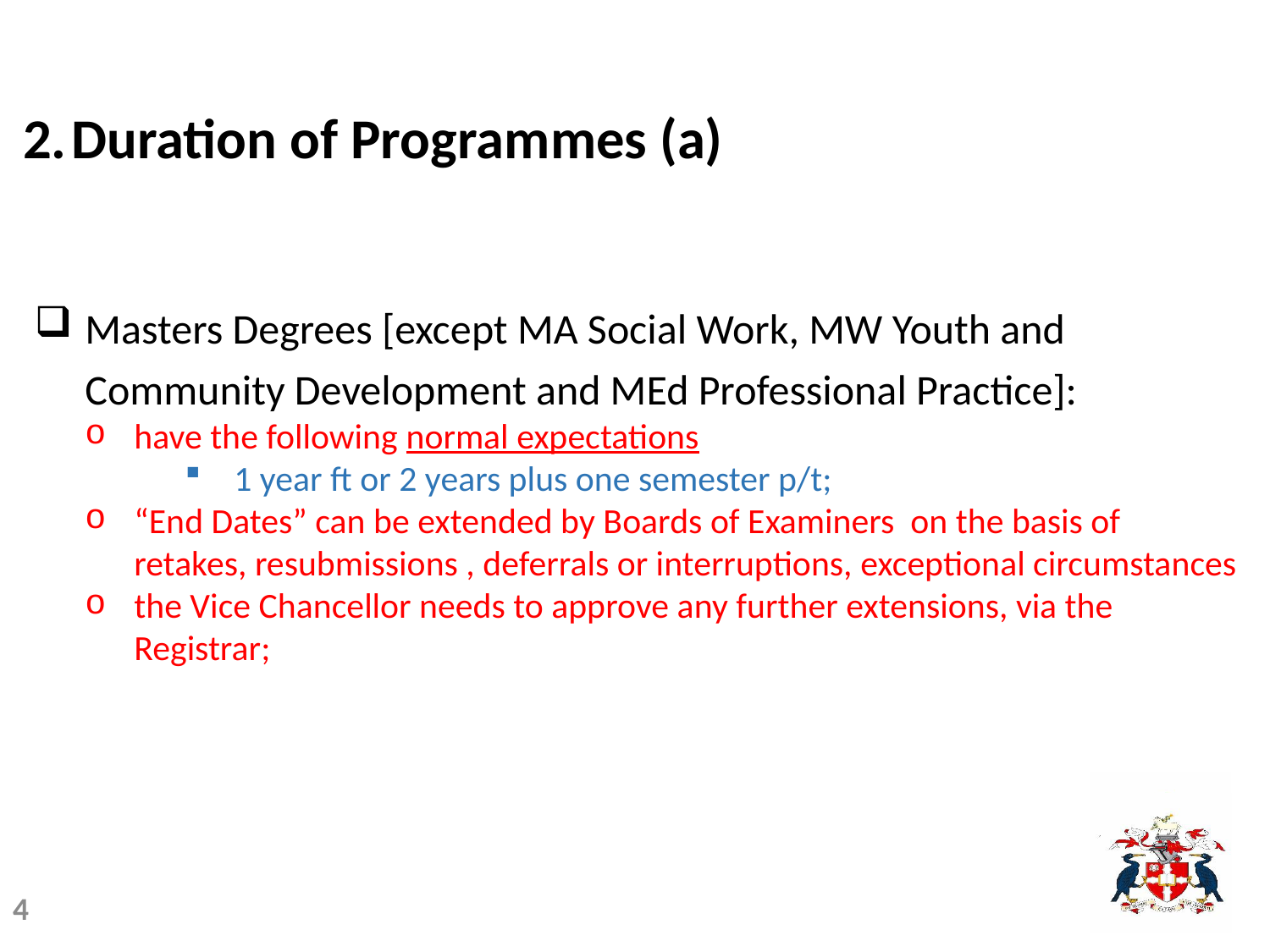

# 2.	Duration of Programmes (a)
Masters Degrees [except MA Social Work, MW Youth and Community Development and MEd Professional Practice]:
have the following normal expectations
1 year ft or 2 years plus one semester p/t;
“End Dates” can be extended by Boards of Examiners  on the basis of retakes, resubmissions , deferrals or interruptions, exceptional circumstances
the Vice Chancellor needs to approve any further extensions, via the Registrar;
4